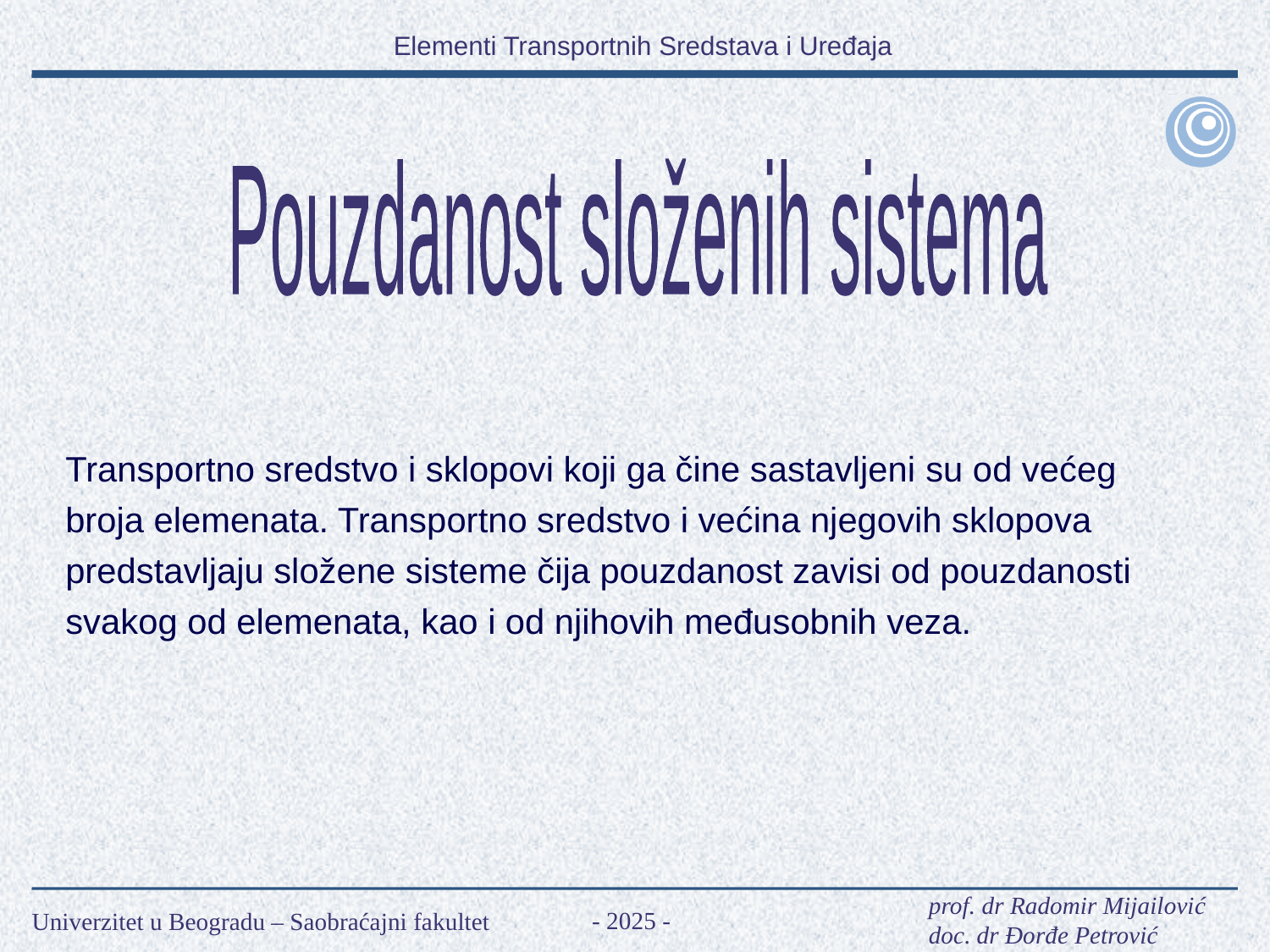

Pouzdanost složenih sistema
Transportno sredstvo i sklopovi koji ga čine sastavljeni su od većeg broja elemenata. Transportno sredstvo i većina njegovih sklopova predstavljaju složene sisteme čija pouzdanost zavisi od pouzdanosti svakog od elemenata, kao i od njihovih međusobnih veza.